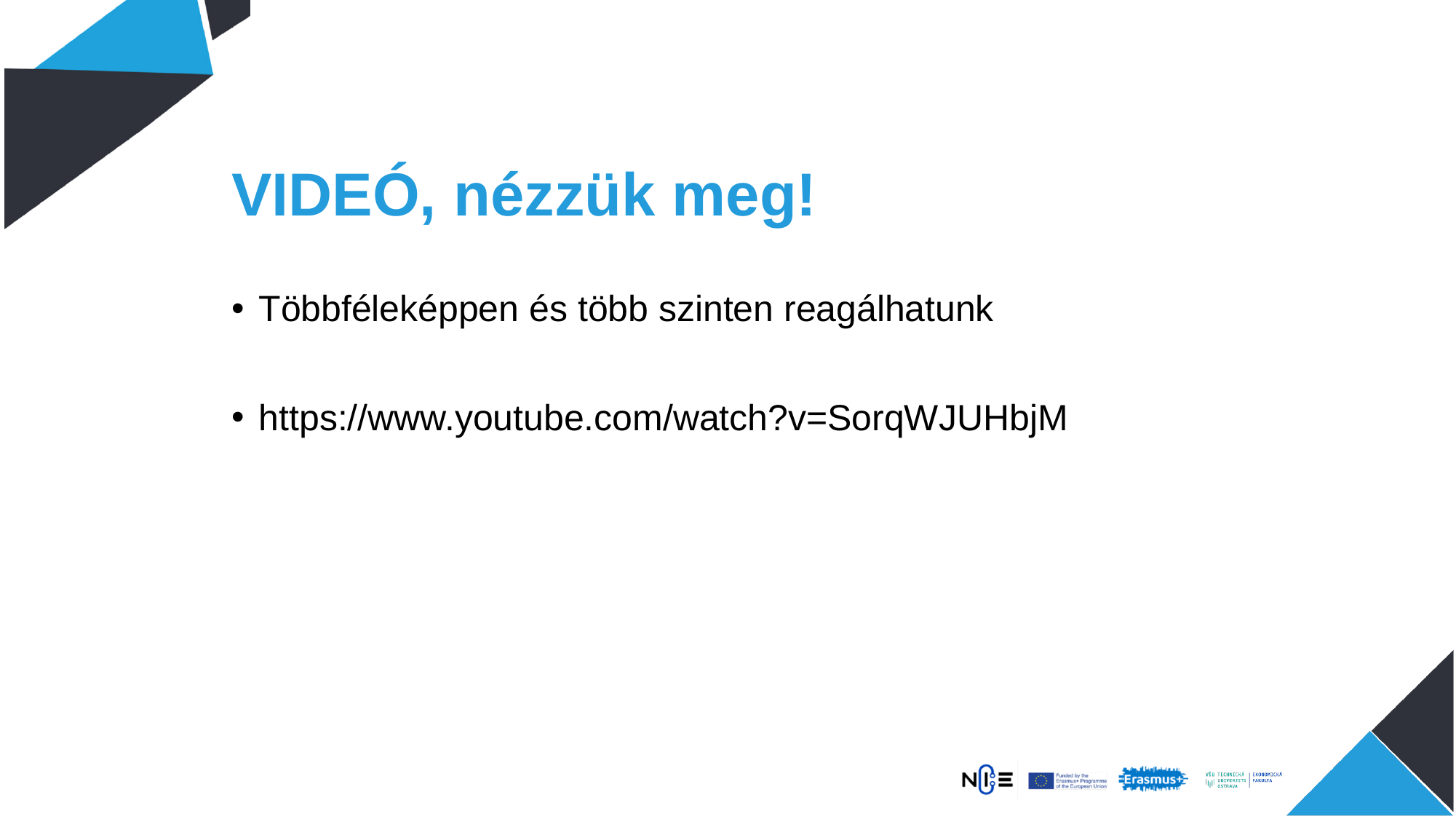

# VIDEÓ, nézzük meg!
Többféleképpen és több szinten reagálhatunk

https://www.youtube.com/watch?v=SorqWJUHbjM